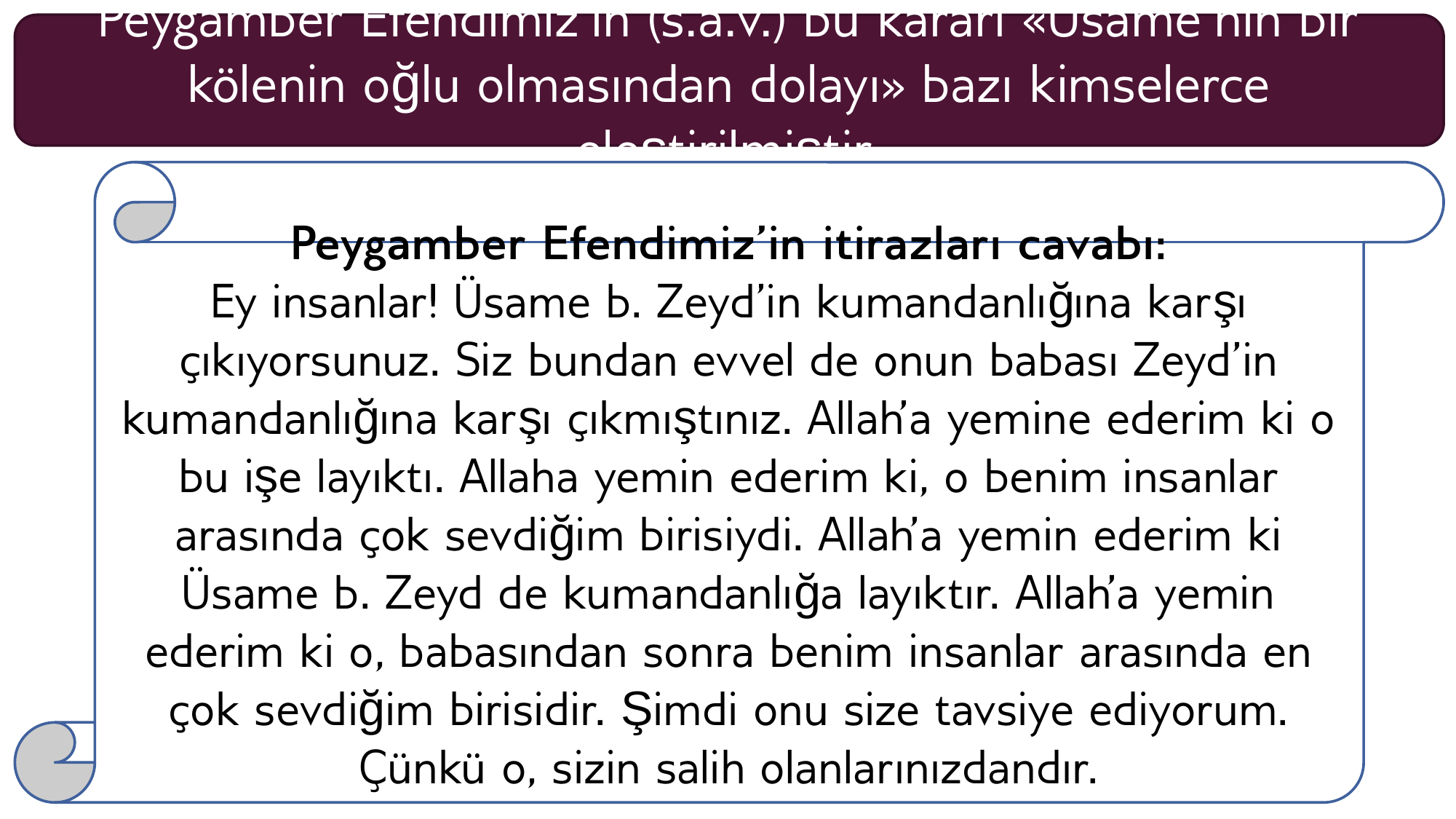

Peygamber Efendimiz’in (s.a.v.) bu kararı «Üsame’nin bir kölenin oğlu olmasından dolayı» bazı kimselerce eleştirilmiştir.
Peygamber Efendimiz’in itirazları cavabı:
Ey insanlar! Üsame b. Zeyd’in kumandanlığına karşı çıkıyorsunuz. Siz bundan evvel de onun babası Zeyd’in kumandanlığına karşı çıkmıştınız. Allah’a yemine ederim ki o bu işe layıktı. Allaha yemin ederim ki, o benim insanlar arasında çok sevdiğim birisiydi. Allah’a yemin ederim ki Üsame b. Zeyd de kumandanlığa layıktır. Allah’a yemin ederim ki o, babasından sonra benim insanlar arasında en çok sevdiğim birisidir. Şimdi onu size tavsiye ediyorum. Çünkü o, sizin salih olanlarınızdandır.